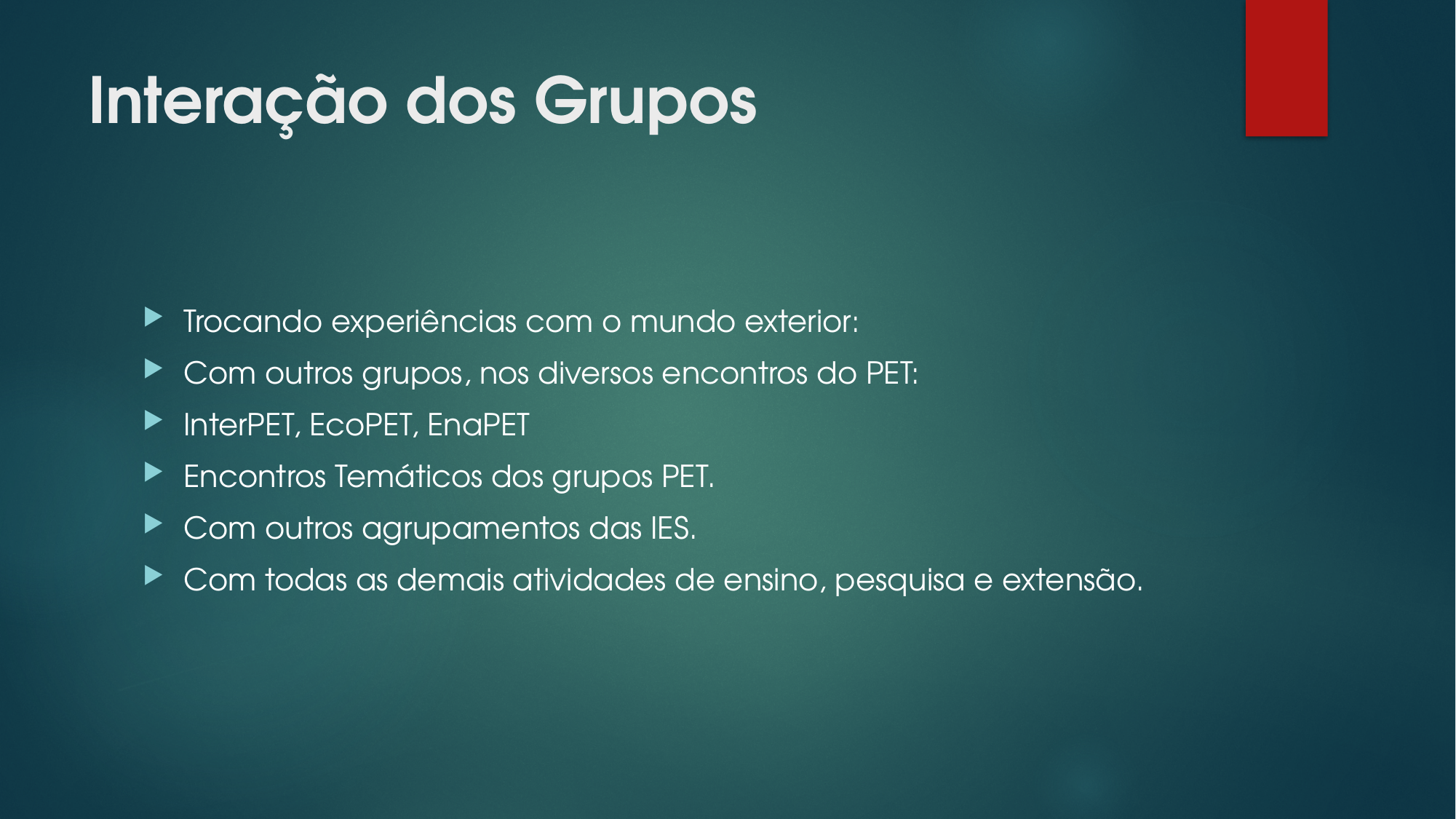

# Interação dos Grupos

Trocando experiências com o mundo exterior:
Com outros grupos, nos diversos encontros do PET:
InterPET, EcoPET, EnaPET
Encontros Temáticos dos grupos PET.
Com outros agrupamentos das IES.
Com todas as demais atividades de ensino, pesquisa e extensão.